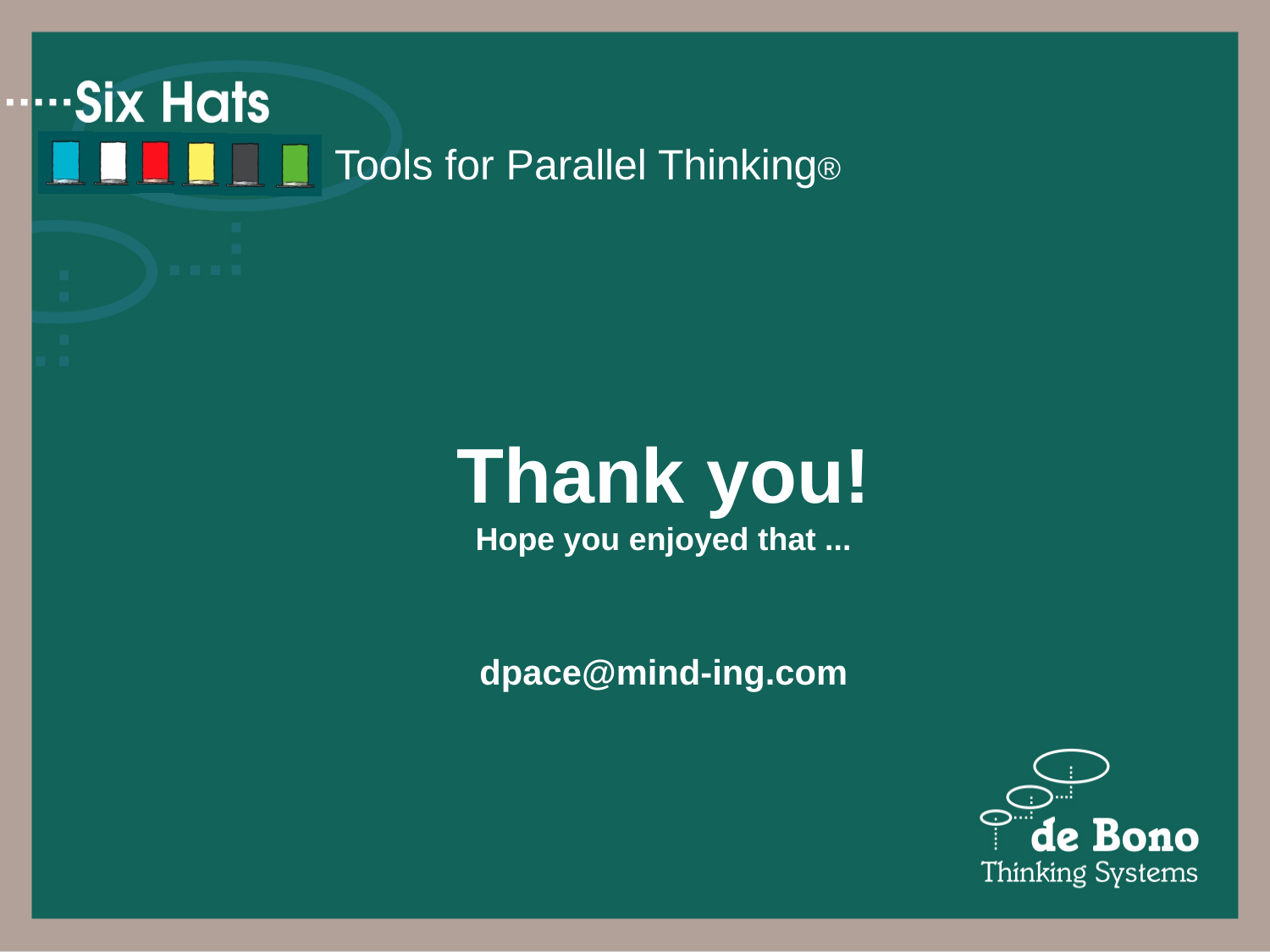

Thank you!
Hope you enjoyed that ...

dpace@mind-ing.com